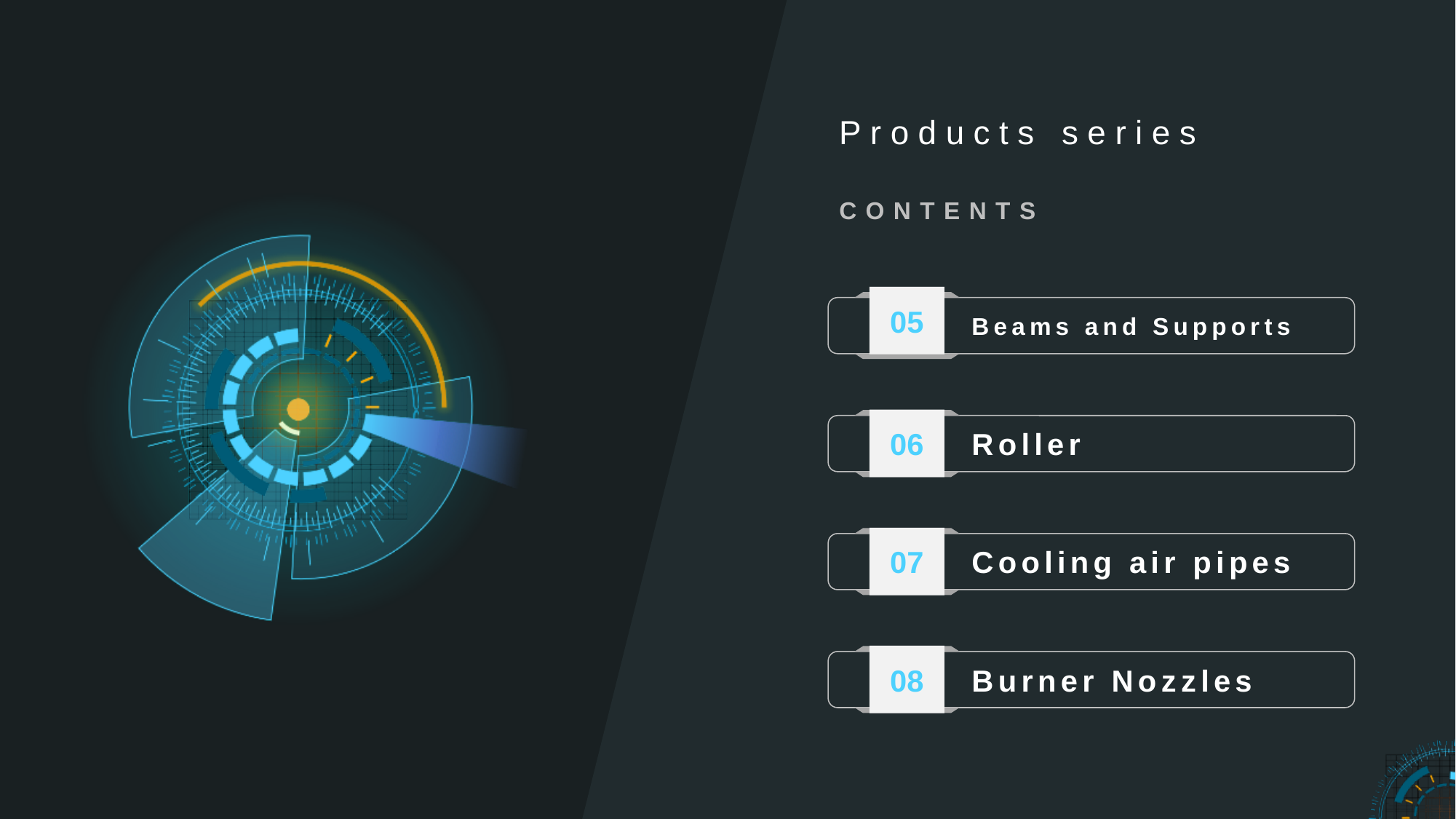

Products series
CONTENTS
05

Beams and Supports

06

Roller

07

Cooling air pipes

08

Burner Nozzles